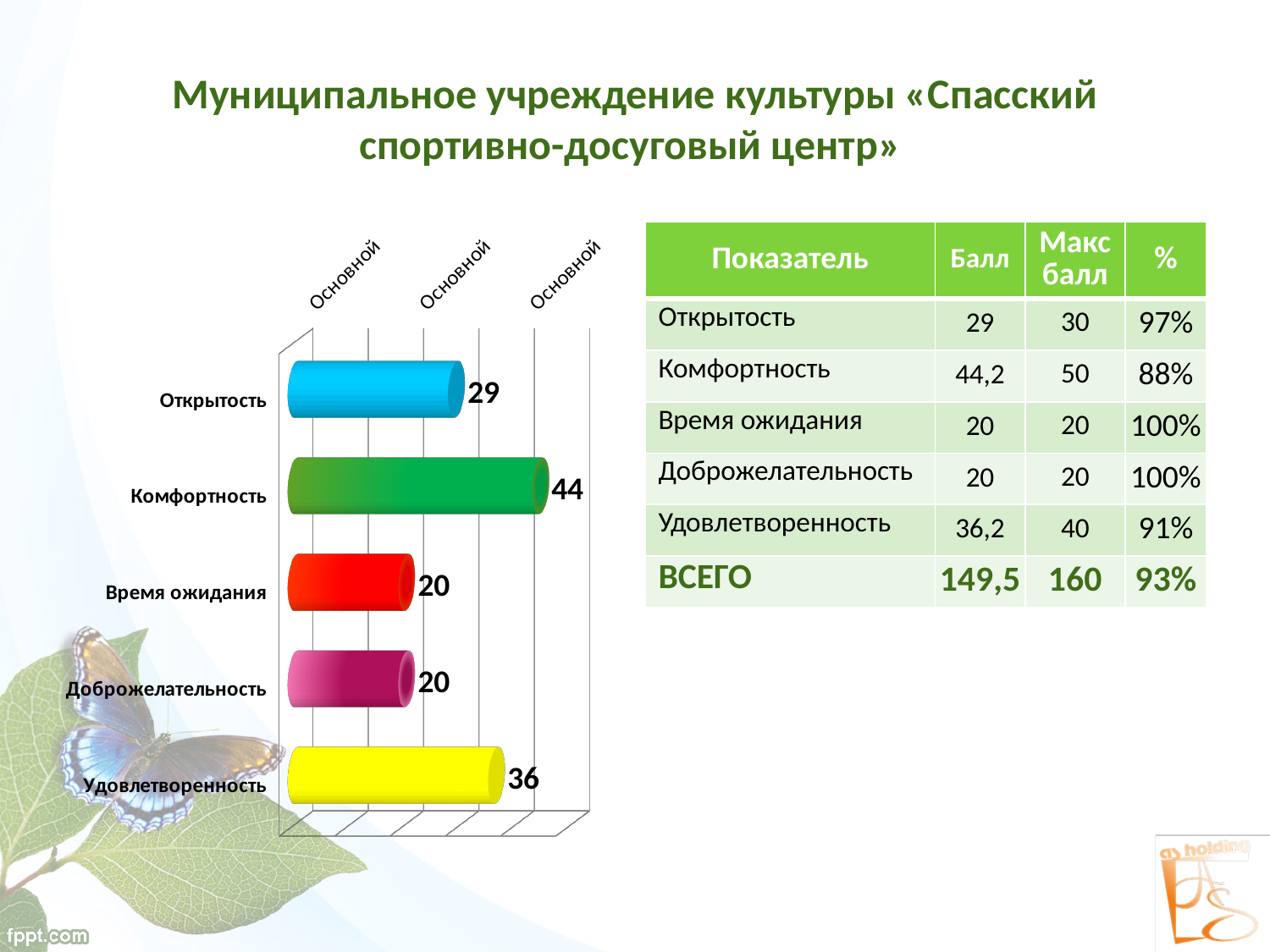

# Муниципальное учреждение культуры «Спасский спортивно-досуговый центр»

[unsupported chart]

| Показатель | Балл | Макс балл | % |
| --- | --- | --- | --- |
| Открытость | 29 | 30 | 97% |
| Комфортность | 44,2 | 50 | 88% |
| Время ожидания | 20 | 20 | 100% |
| Доброжелательность | 20 | 20 | 100% |
| Удовлетворенность | 36,2 | 40 | 91% |
| ВСЕГО | 149,5 | 160 | 93% |